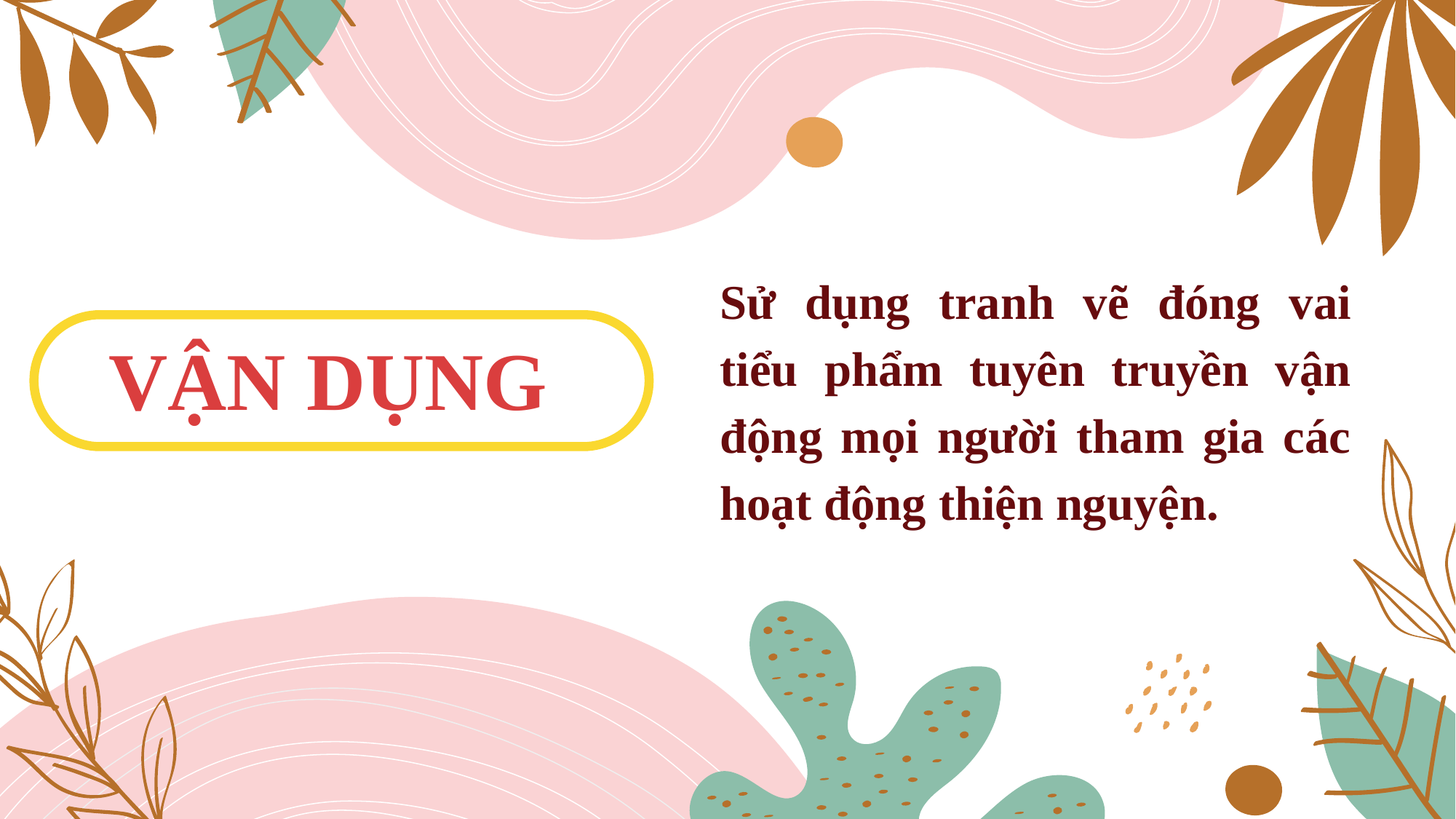

Sử dụng tranh vẽ đóng vai tiểu phẩm tuyên truyền vận động mọi người tham gia các hoạt động thiện nguyện.

# VẬN DỤNG